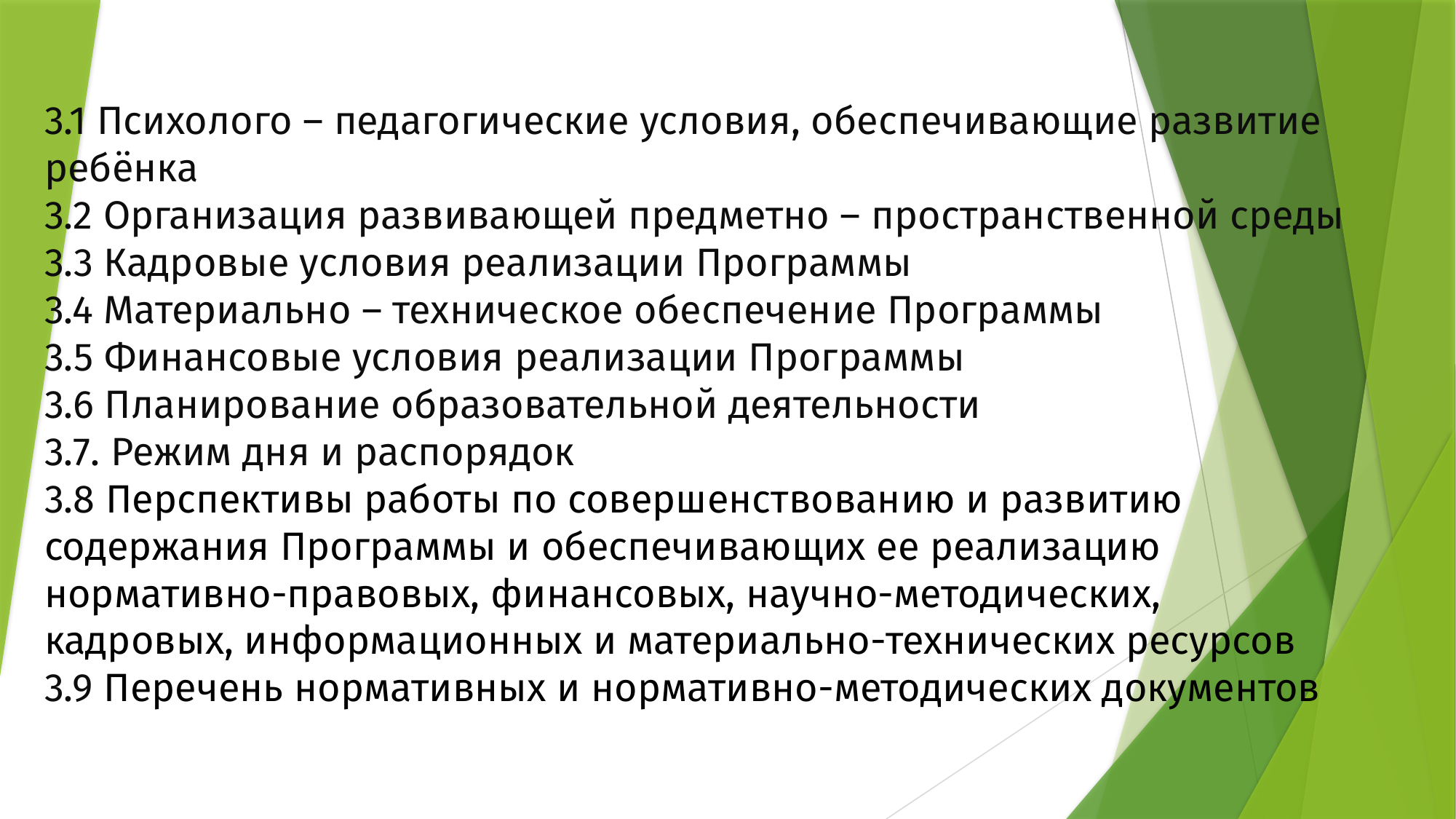

3.1 Психолого – педагогические условия, обеспечивающие развитие ребёнка
3.2 Организация развивающей предметно – пространственной среды
3.3 Кадровые условия реализации Программы
3.4 Материально – техническое обеспечение Программы
3.5 Финансовые условия реализации Программы
3.6 Планирование образовательной деятельности
3.7. Режим дня и распорядок
3.8 Перспективы работы по совершенствованию и развитию содержания Программы и обеспечивающих ее реализацию нормативно-правовых, финансовых, научно-методических, кадровых, информационных и материально-технических ресурсов
3.9 Перечень нормативных и нормативно-методических документов